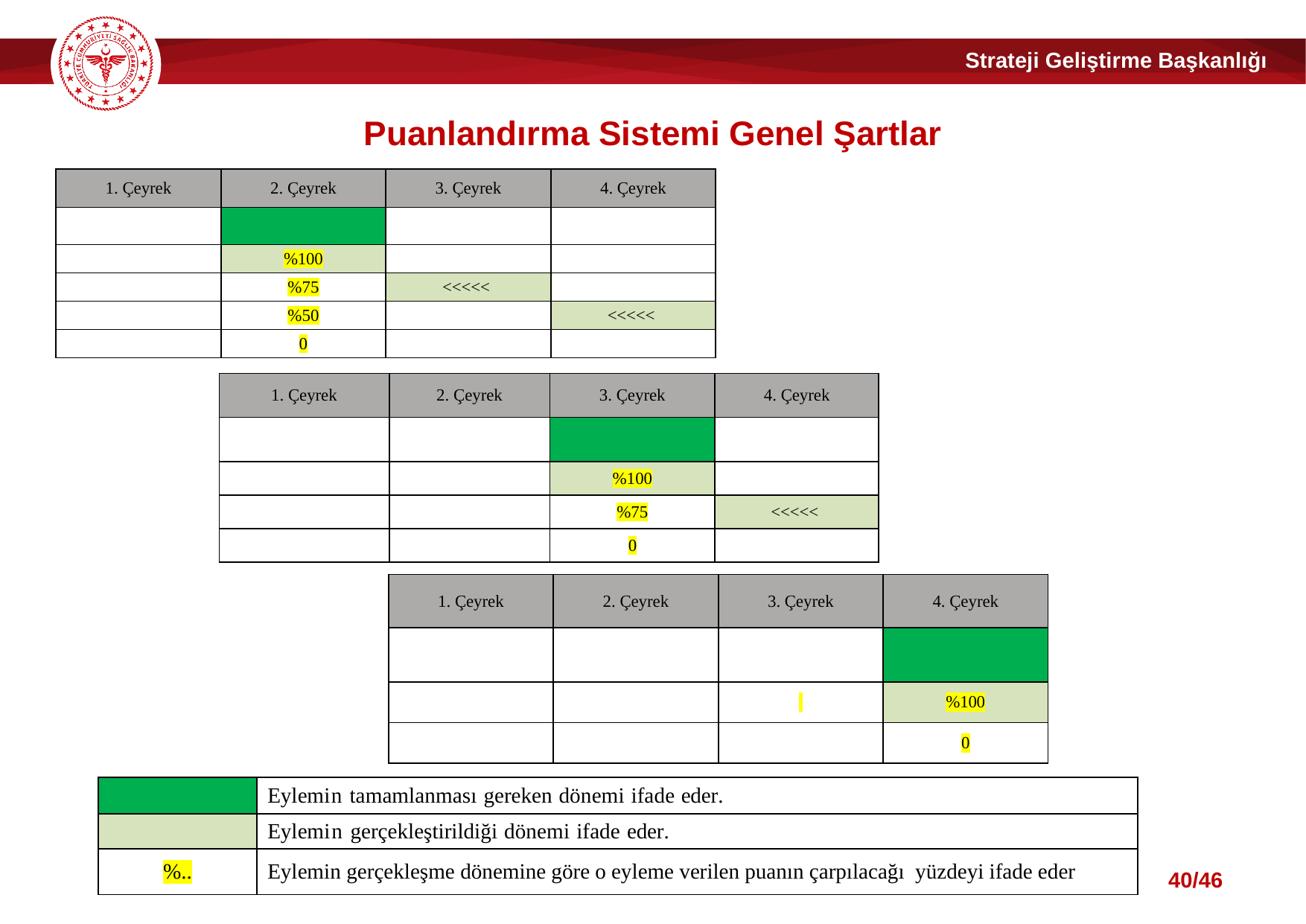

# Puanlandırma Sistemi Genel Şartlar
| 1. Çeyrek | 2. Çeyrek | 3. Çeyrek | 4. Çeyrek |
| --- | --- | --- | --- |
|  |  |  |  |
|  | %100 |  |  |
|  | %75 | <<<<< |  |
|  | %50 |  | <<<<< |
|  | 0 |  |  |
| 1. Çeyrek | 2. Çeyrek | 3. Çeyrek | 4. Çeyrek |
| --- | --- | --- | --- |
|  |  |  |  |
|  |  | %100 |  |
|  |  | %75 | <<<<< |
|  |  | 0 |  |
| 1. Çeyrek | 2. Çeyrek | 3. Çeyrek | 4. Çeyrek |
| --- | --- | --- | --- |
|  |  |  |  |
|  |  |  | %100 |
|  |  |  | 0 |
|  | Eylemin tamamlanması gereken dönemi ifade eder. |
| --- | --- |
|  | Eylemin gerçekleştirildiği dönemi ifade eder. |
| %.. | Eylemin gerçekleşme dönemine göre o eyleme verilen puanın çarpılacağı yüzdeyi ifade eder |